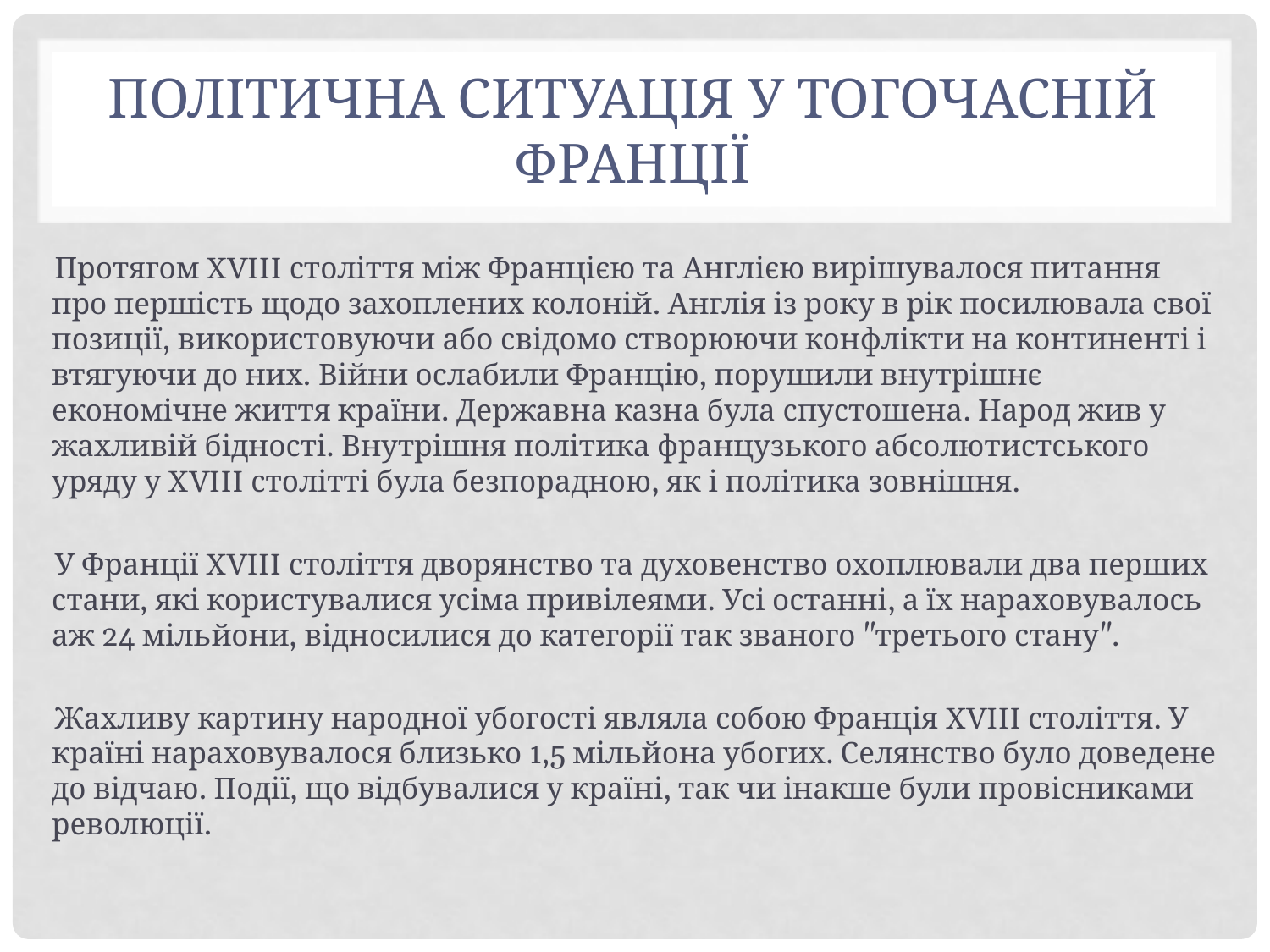

# Політична ситуація у тогочасній Франції
    Протягом XVIII століття між Францією та Англією вирішувалося питання про першість щодо захоплених колоній. Англія із року в рік посилювала свої позиції, використовуючи або свідомо створюючи конфлікти на континенті і втягуючи до них. Війни ослабили Францію, порушили внутрішнє економічне життя країни. Державна казна була спустошена. Народ жив у жахливій бідності. Внутрішня політика французького абсолютистського уряду у XVIII столітті була безпорадною, як і політика зовнішня.

    У Франції XVIII століття дворянство та духовенство охоплювали два перших стани, які користувалися усіма привілеями. Усі останні, а їх нараховувалось аж 24 мільйони, відносилися до категорії так званого "третього стану".

    Жахливу картину народної убогості являла собою Франція XVIII століття. У країні нараховувалося близько 1,5 мільйона убогих. Селянство було доведене до відчаю. Події, що відбувалися у країні, так чи інакше були провісниками революції.